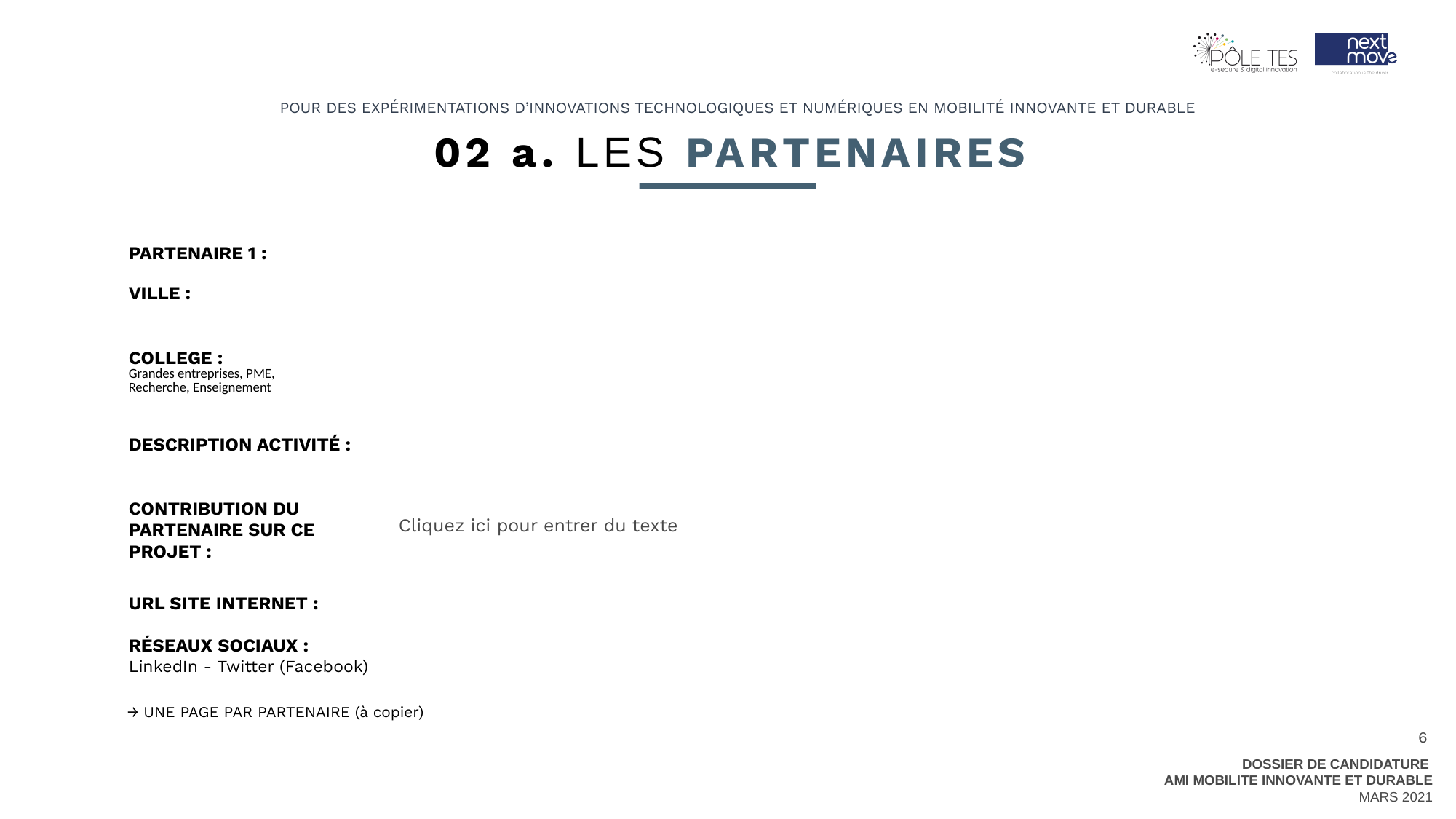

Cliquez ici pour entrer du texte

6